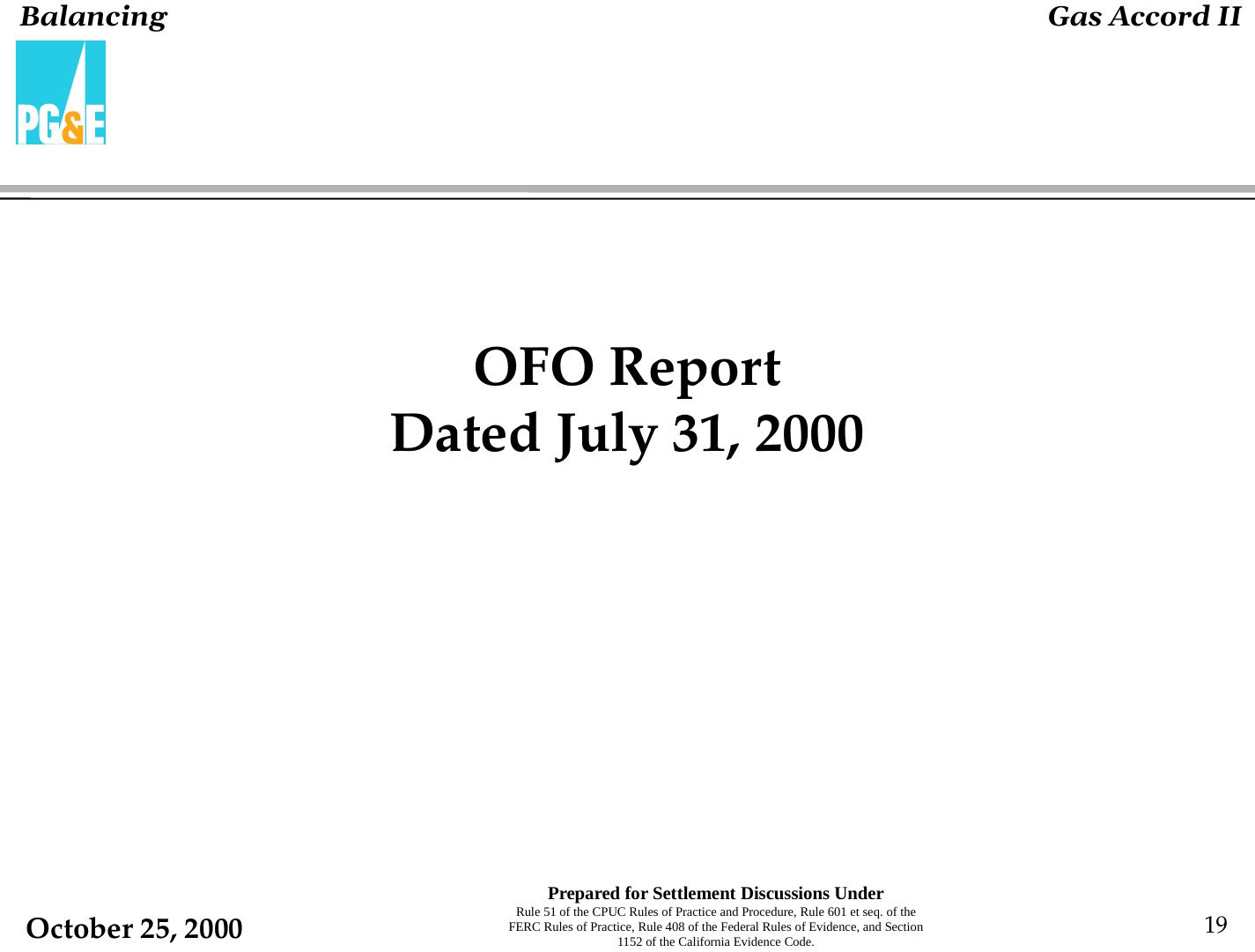

# OFO Report Dated July 31, 2000
19